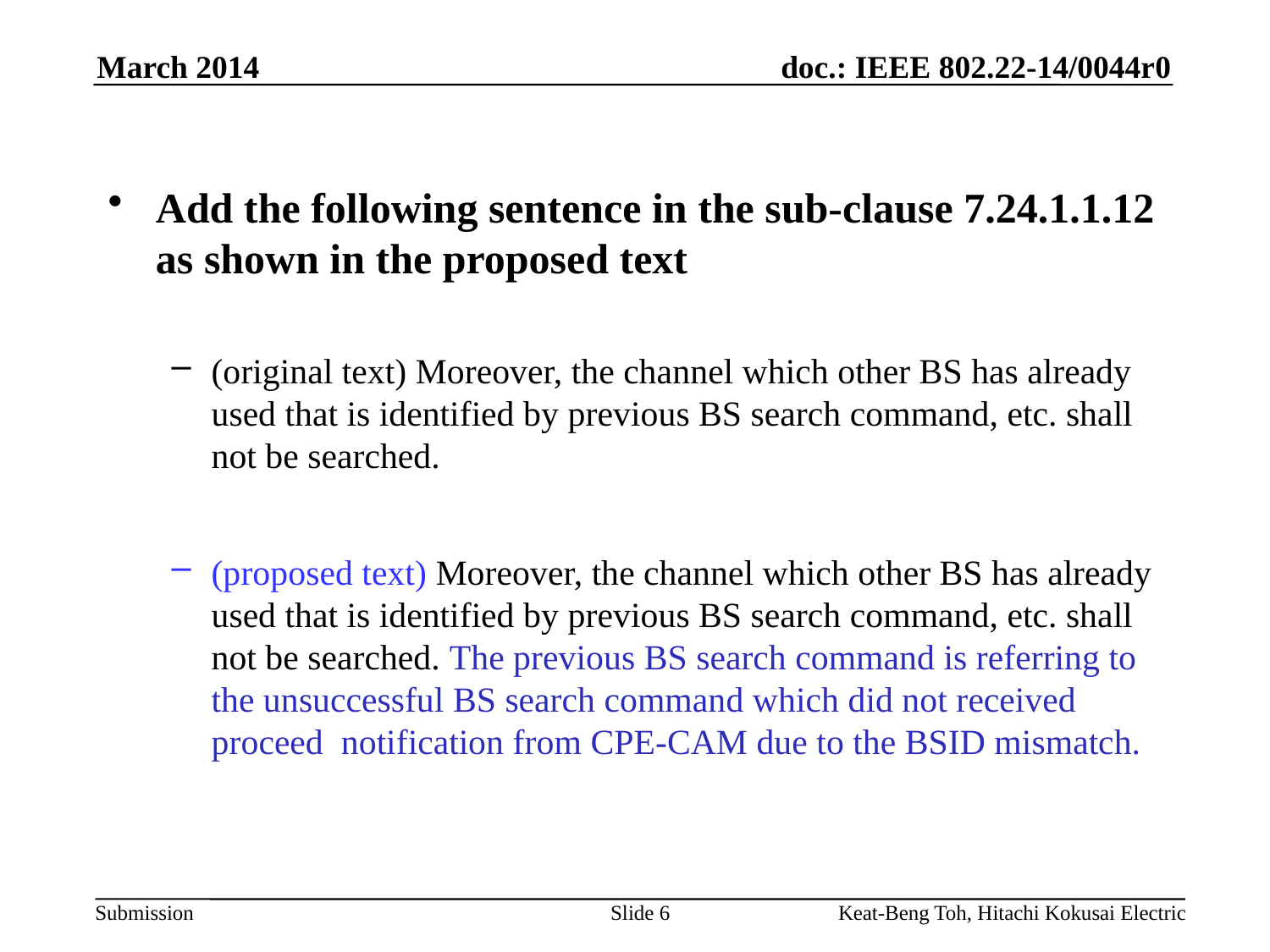

March 2014
Add the following sentence in the sub-clause 7.24.1.1.12 as shown in the proposed text

(original text) Moreover, the channel which other BS has already used that is identified by previous BS search command, etc. shall not be searched.

(proposed text) Moreover, the channel which other BS has already used that is identified by previous BS search command, etc. shall not be searched. The previous BS search command is referring to the unsuccessful BS search command which did not received proceed  notification from CPE-CAM due to the BSID mismatch.
Slide 6
Keat-Beng Toh, Hitachi Kokusai Electric